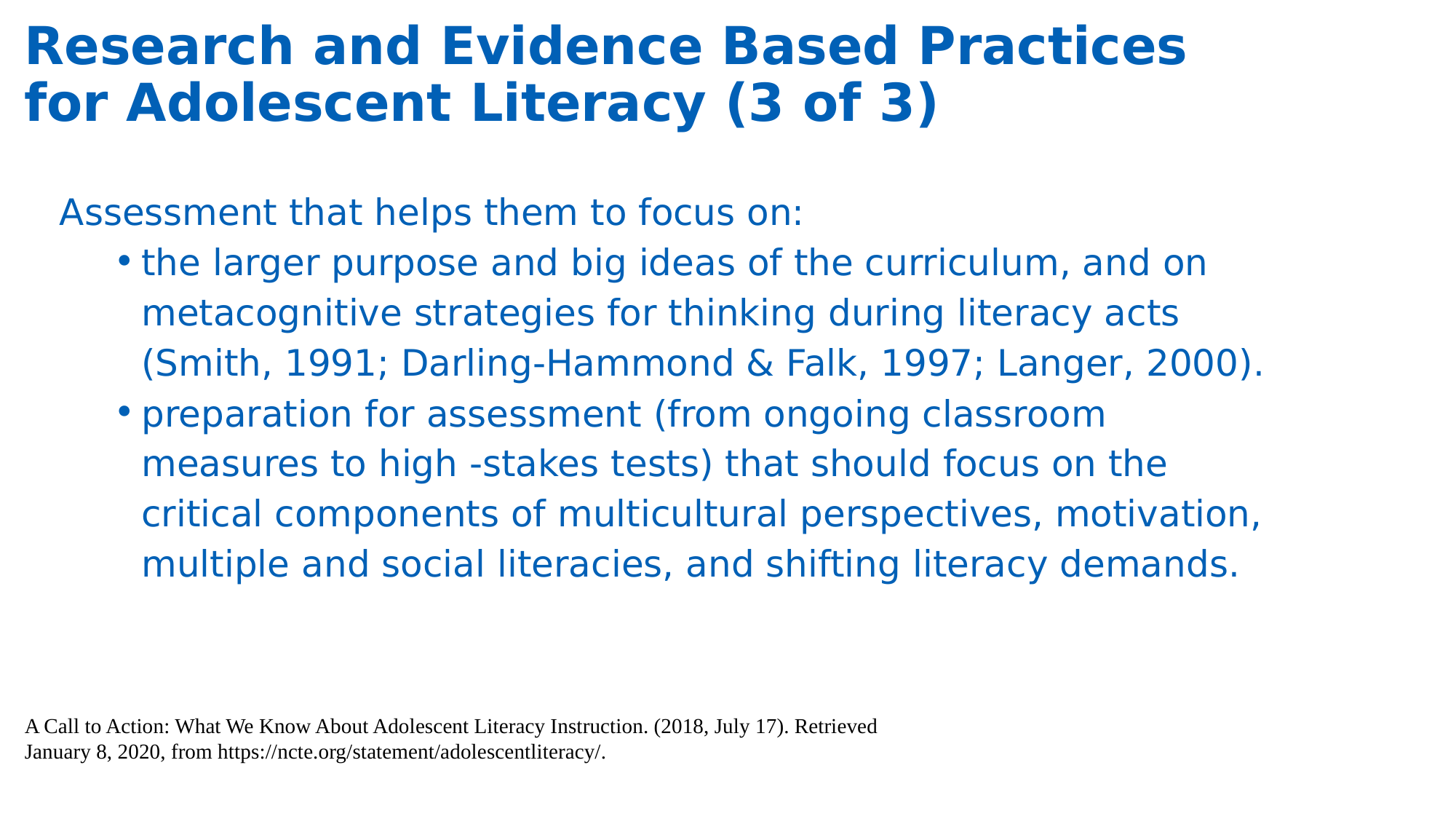

# Research and Evidence Based Practices for Adolescent Literacy (3 of 3)

Assessment that helps them to focus on:
the larger purpose and big ideas of the curriculum, and on metacognitive strategies for thinking during literacy acts (Smith, 1991; Darling-Hammond & Falk, 1997; Langer, 2000).
preparation for assessment (from ongoing classroom measures to high -stakes tests) that should focus on the critical components of multicultural perspectives, motivation, multiple and social literacies, and shifting literacy demands.

A Call to Action: What We Know About Adolescent Literacy Instruction. (2018, July 17). Retrieved
January 8, 2020, from https://ncte.org/statement/adolescentliteracy/.